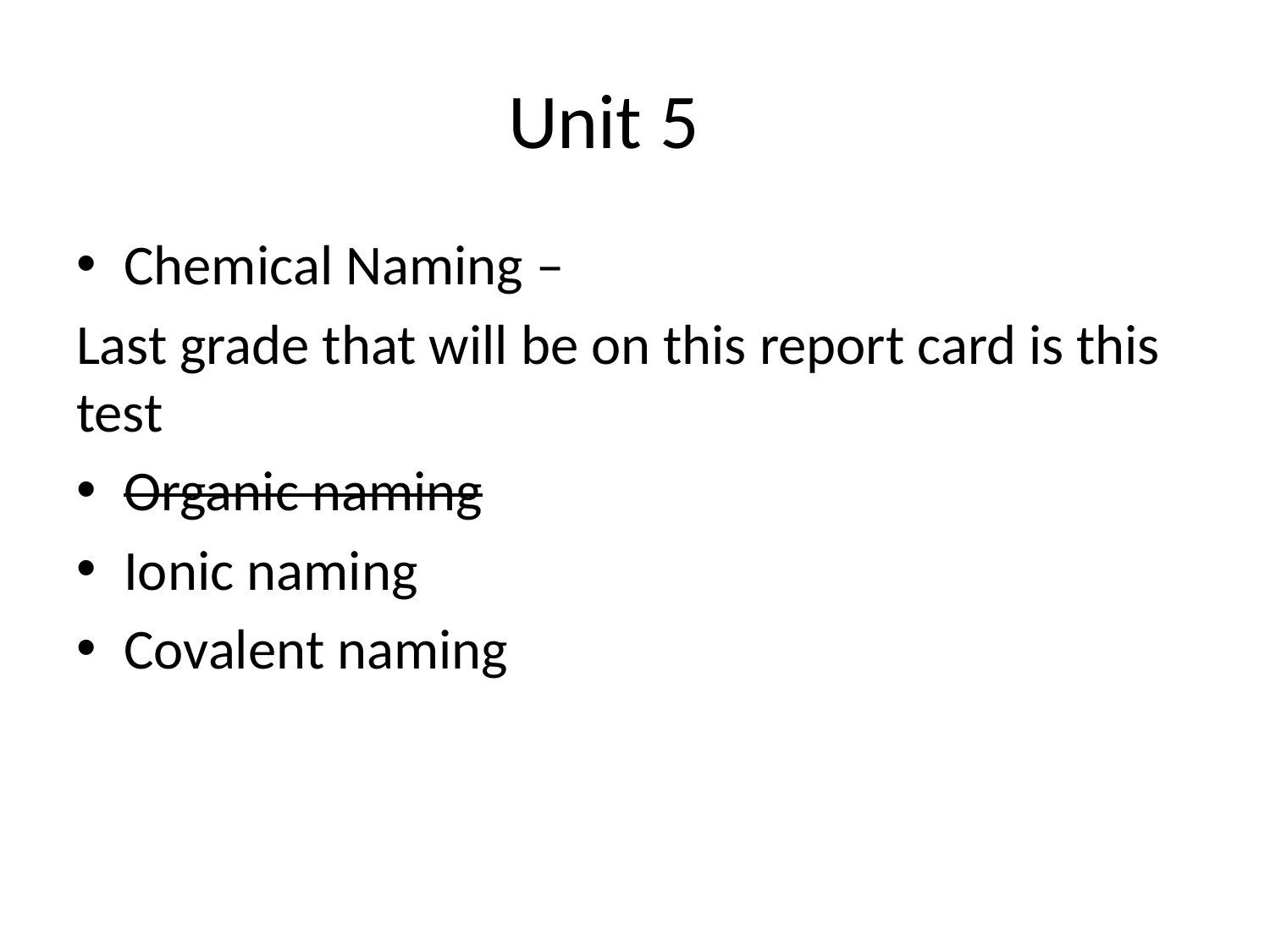

# Unit 5
Chemical Naming –
Last grade that will be on this report card is this test
Organic naming
Ionic naming
Covalent naming